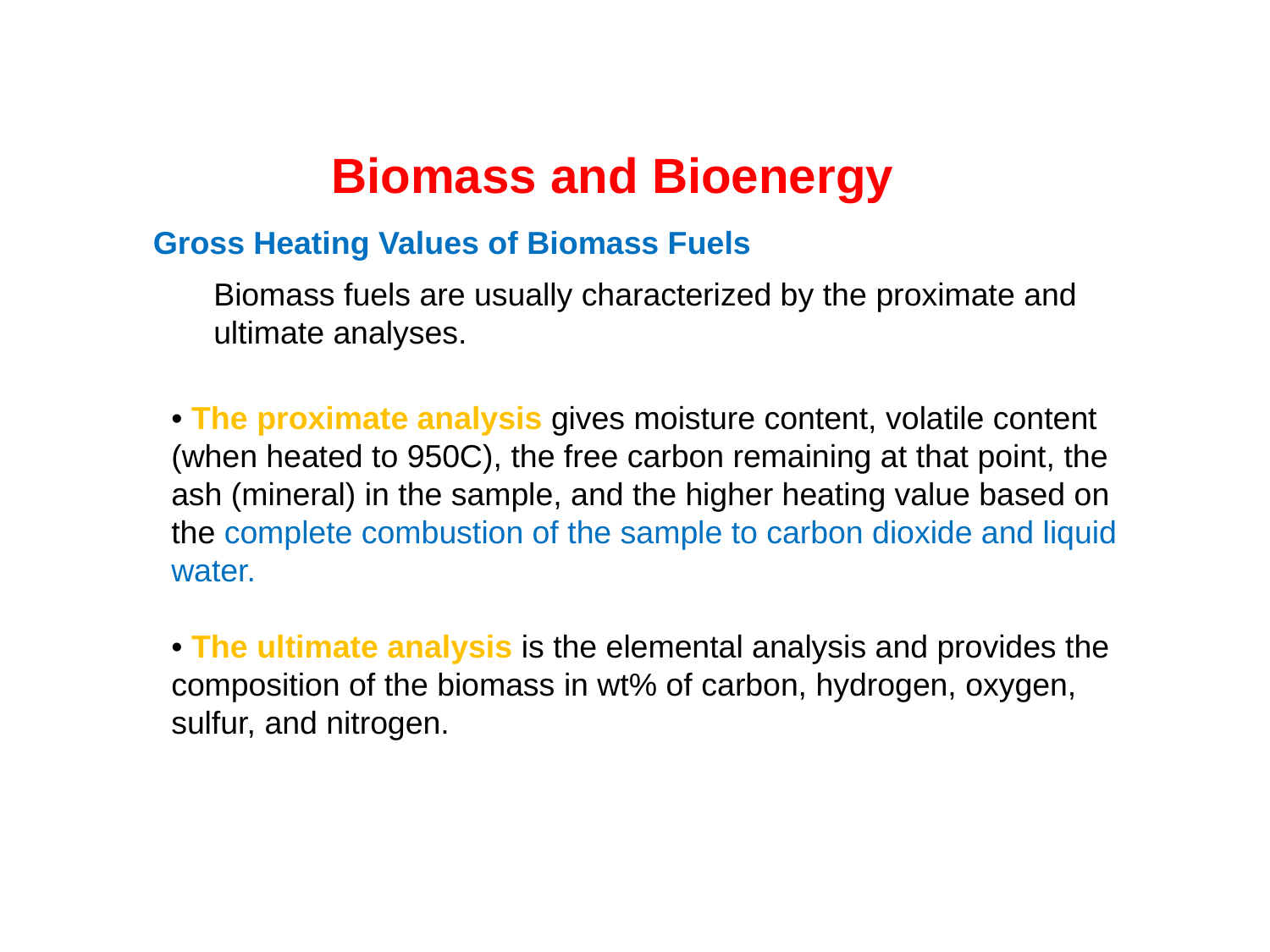

Biomass and Bioenergy
Gross Heating Values of Biomass Fuels
Biomass fuels are usually characterized by the proximate and ultimate analyses.
• The proximate analysis gives moisture content, volatile content (when heated to 950C), the free carbon remaining at that point, the ash (mineral) in the sample, and the higher heating value based on the complete combustion of the sample to carbon dioxide and liquid water.

• The ultimate analysis is the elemental analysis and provides the composition of the biomass in wt% of carbon, hydrogen, oxygen, sulfur, and nitrogen.